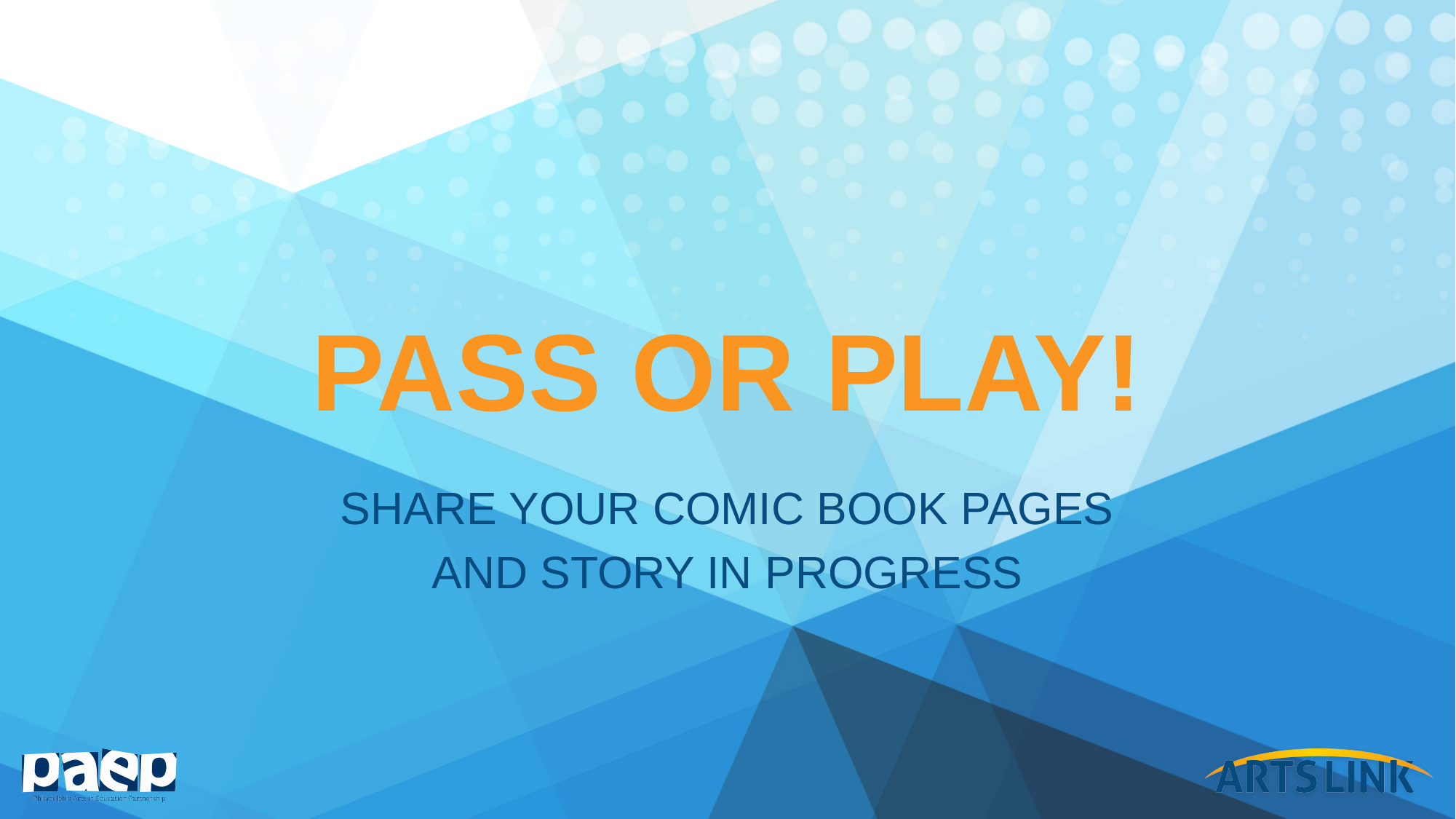

# Pass or play!
SHARE YOUR COMIC BOOK PAGES
AND STORY IN PROGRESS